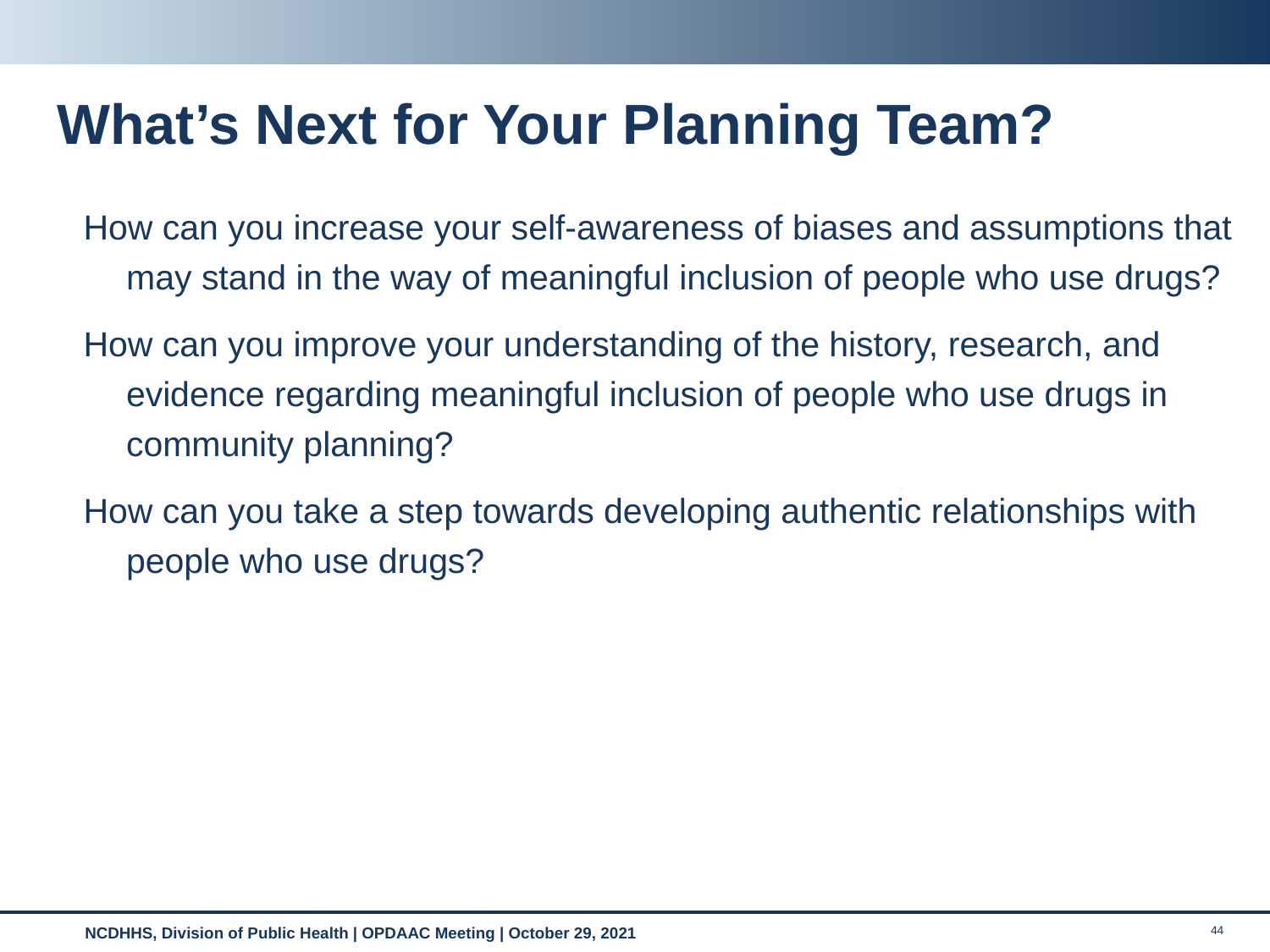

# What’s Next for Your Planning Team?
How can you increase your self-awareness of biases and assumptions that may stand in the way of meaningful inclusion of people who use drugs?
How can you improve your understanding of the history, research, and evidence regarding meaningful inclusion of people who use drugs in community planning?
How can you take a step towards developing authentic relationships with people who use drugs?